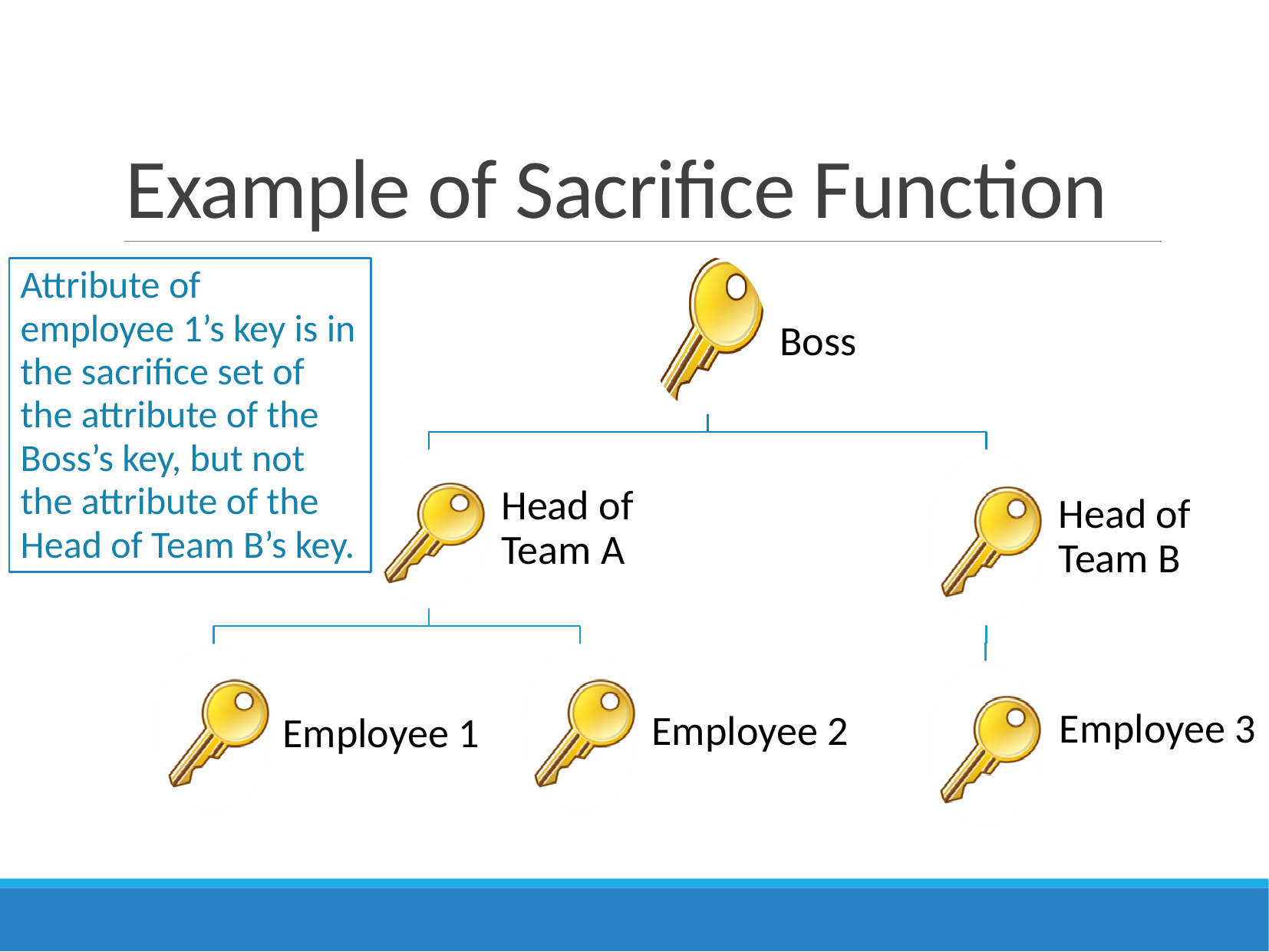

# Example of Sacrifice Function

Attribute of employee 1’s key is in the sacrifice set of the attribute of the Boss’s key, but not the attribute of the Head of Team B’s key.
Boss

Head of Team A
Head of Team B

Employee 3
Employee 2
Employee 1